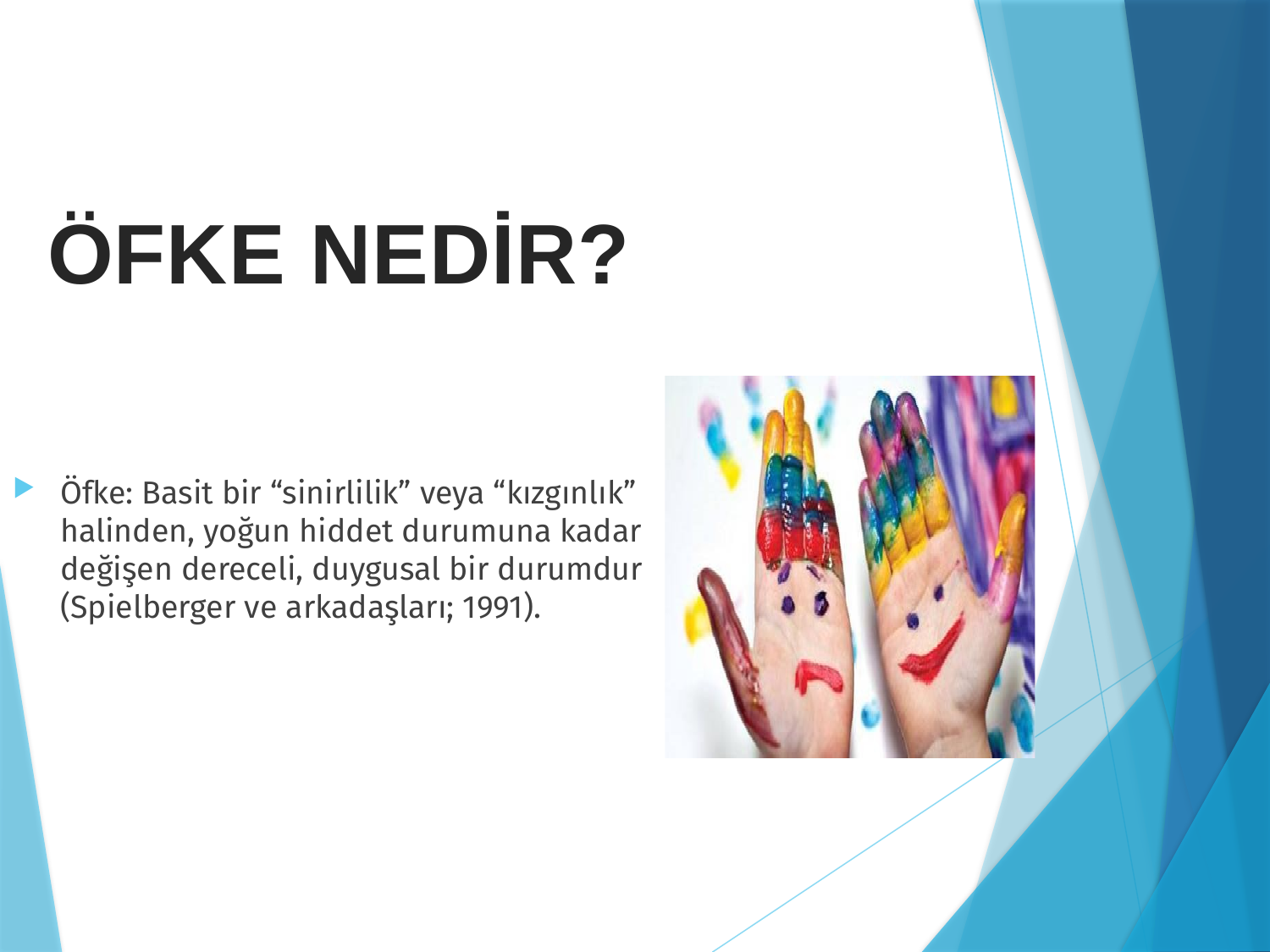

# ÖFKE NEDİR?

Öfke: Basit bir “sinirlilik” veya “kızgınlık” halinden, yoğun hiddet durumuna kadar değişen dereceli, duygusal bir durumdur (Spielberger ve arkadaşları; 1991).